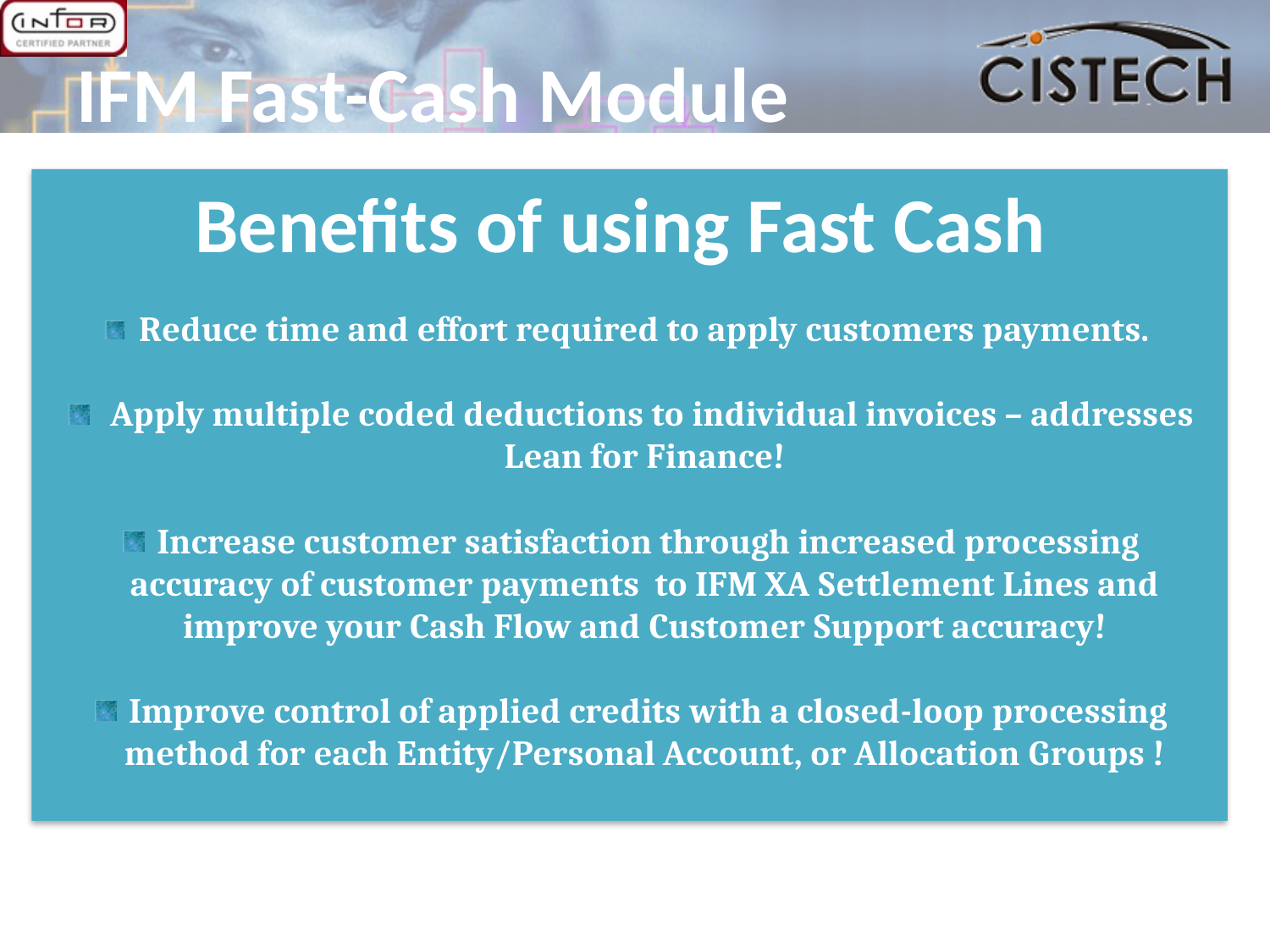

# IFM Fast-Cash Module
Benefits of using Fast Cash

 Reduce time and effort required to apply customers payments.

  Apply multiple coded deductions to individual invoices – addresses Lean for Finance!

 Increase customer satisfaction through increased processing accuracy of customer payments  to IFM XA Settlement Lines and improve your Cash Flow and Customer Support accuracy!

 Improve control of applied credits with a closed-loop processing method for each Entity/Personal Account, or Allocation Groups !